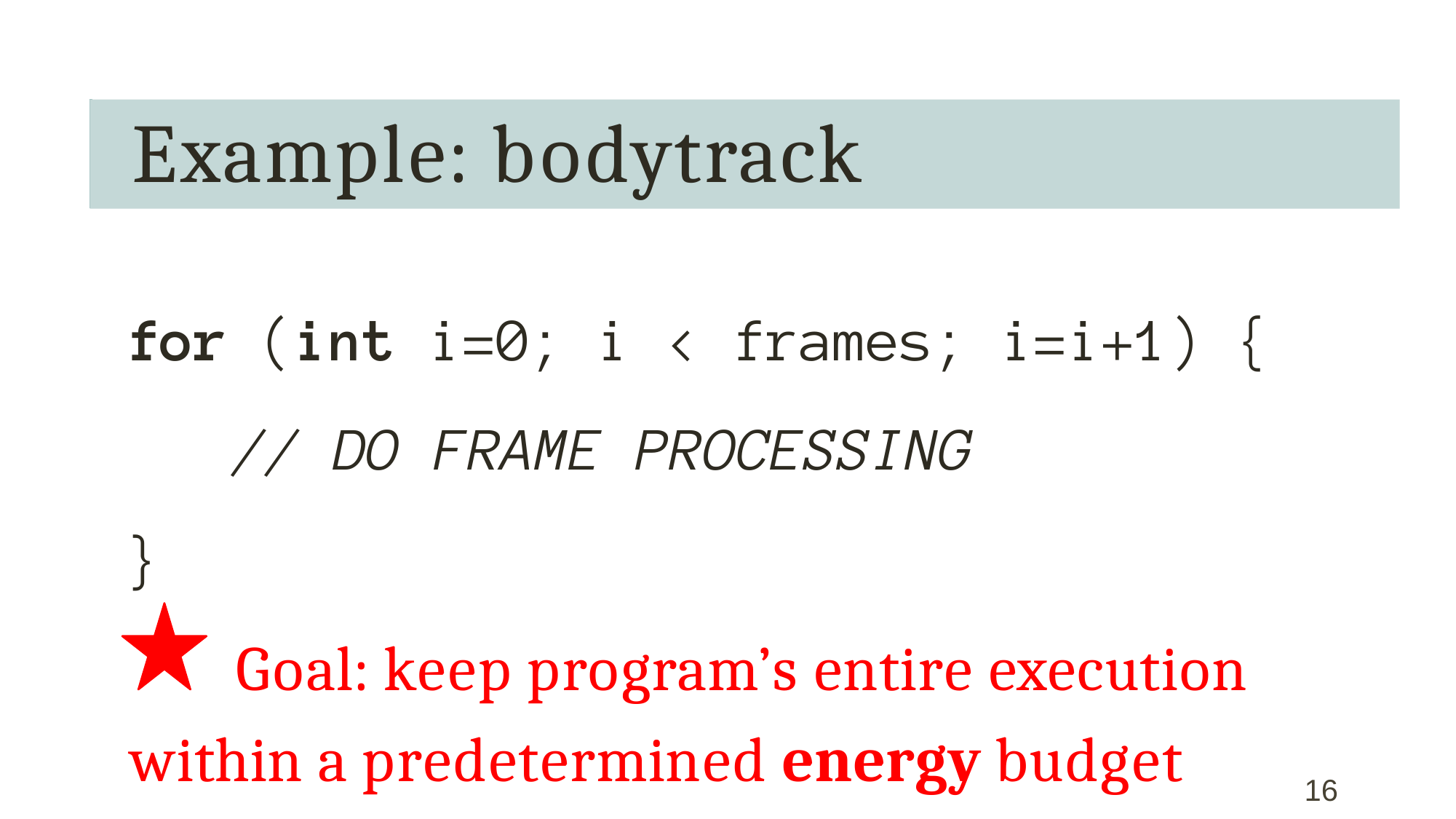

# Example: bodytrack

for (int i=0; i < frames; i=i+1) {
	// DO FRAME PROCESSING
}
	Goal: keep program’s entire execution 	within a predetermined energy budget

16